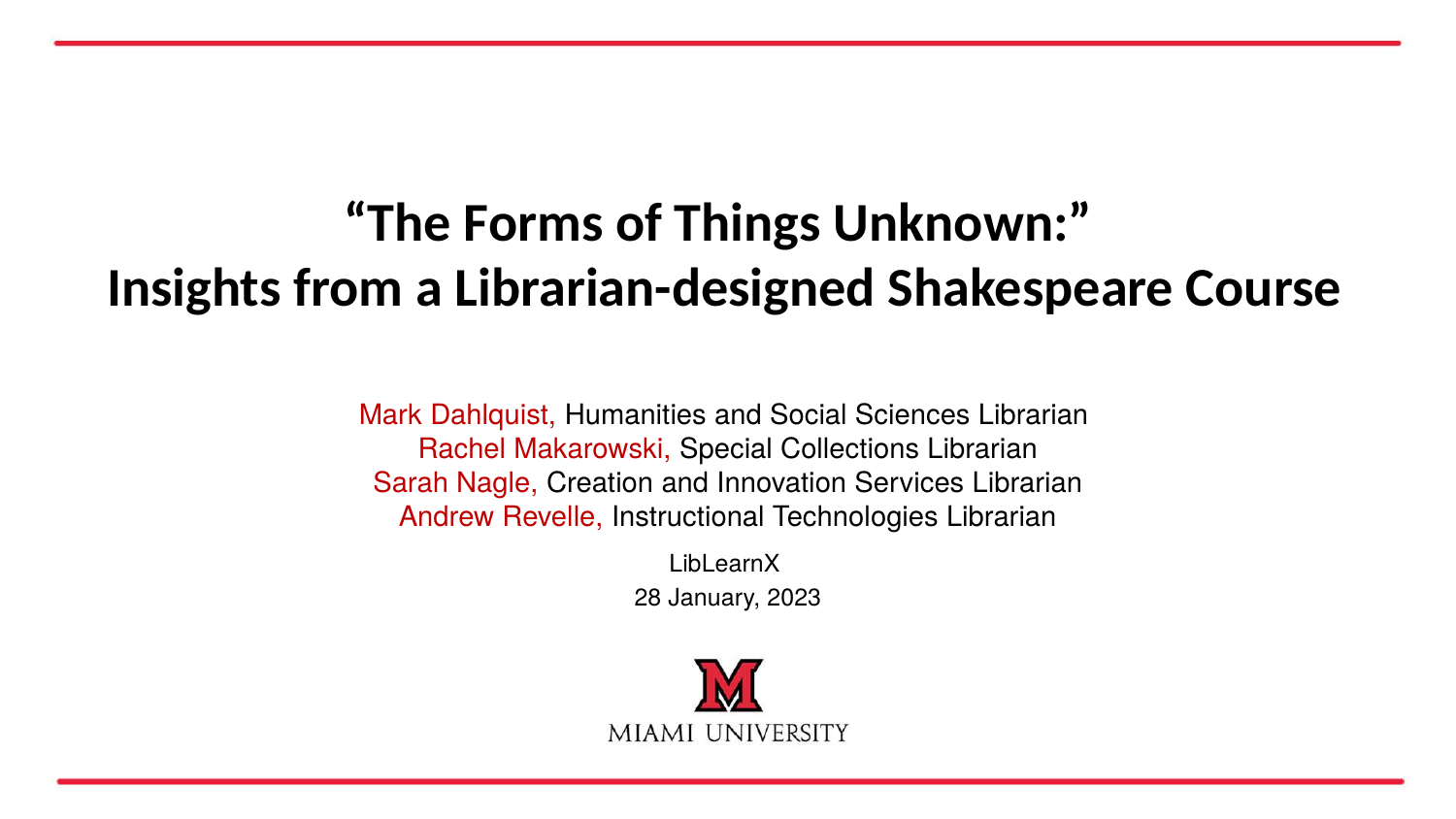

“The Forms of Things Unknown:”
 Insights from a Librarian-designed Shakespeare Course
Mark Dahlquist, Humanities and Social Sciences Librarian
Rachel Makarowski, Special Collections Librarian
Sarah Nagle, Creation and Innovation Services Librarian
Andrew Revelle, Instructional Technologies Librarian

LibLearnX
28 January, 2023